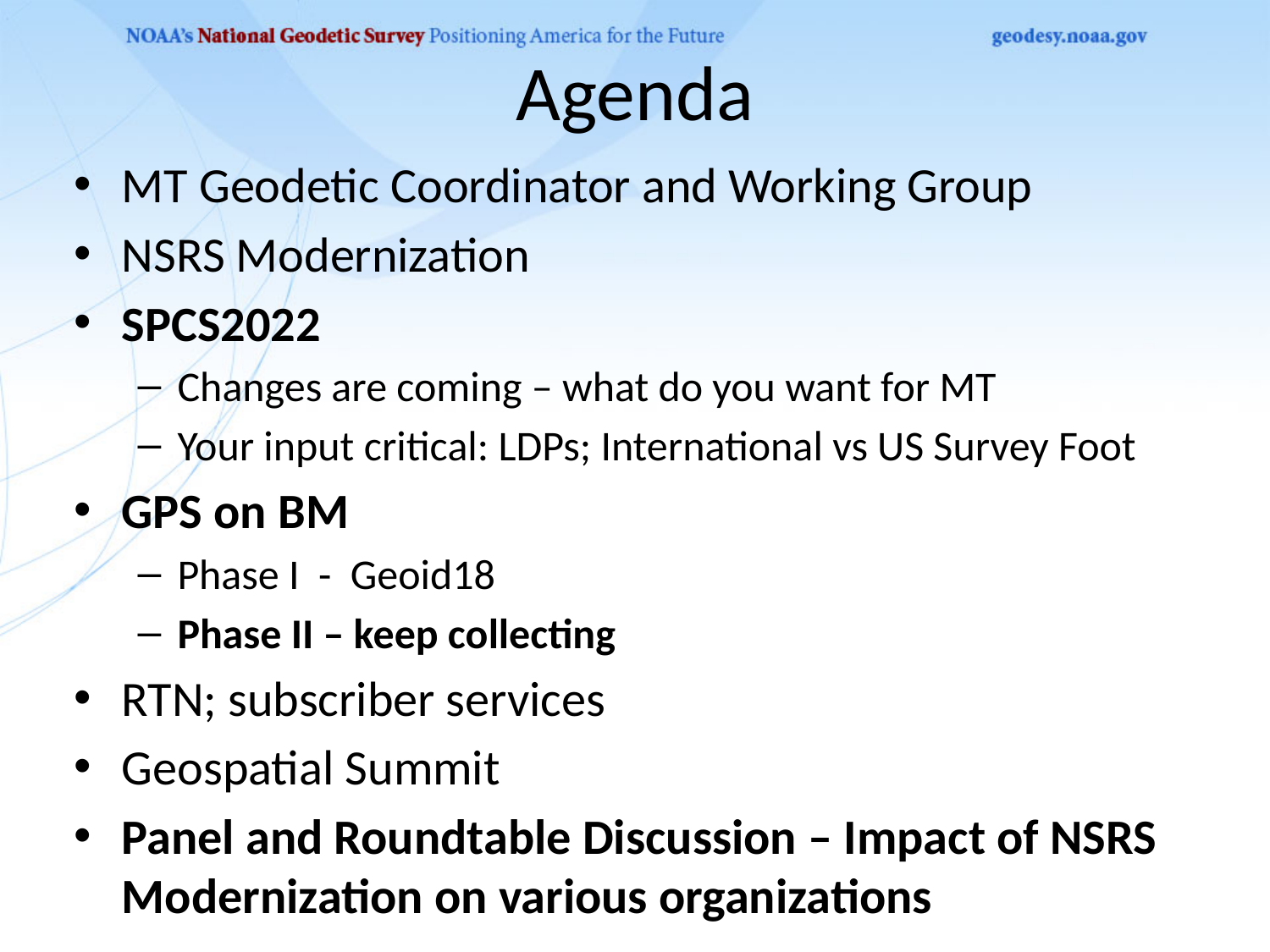

# Agenda
MT Geodetic Coordinator and Working Group
NSRS Modernization
SPCS2022
Changes are coming – what do you want for MT
Your input critical: LDPs; International vs US Survey Foot
GPS on BM
Phase I  -  Geoid18
Phase II – keep collecting
RTN; subscriber services
Geospatial Summit
Panel and Roundtable Discussion – Impact of NSRS Modernization on various organizations